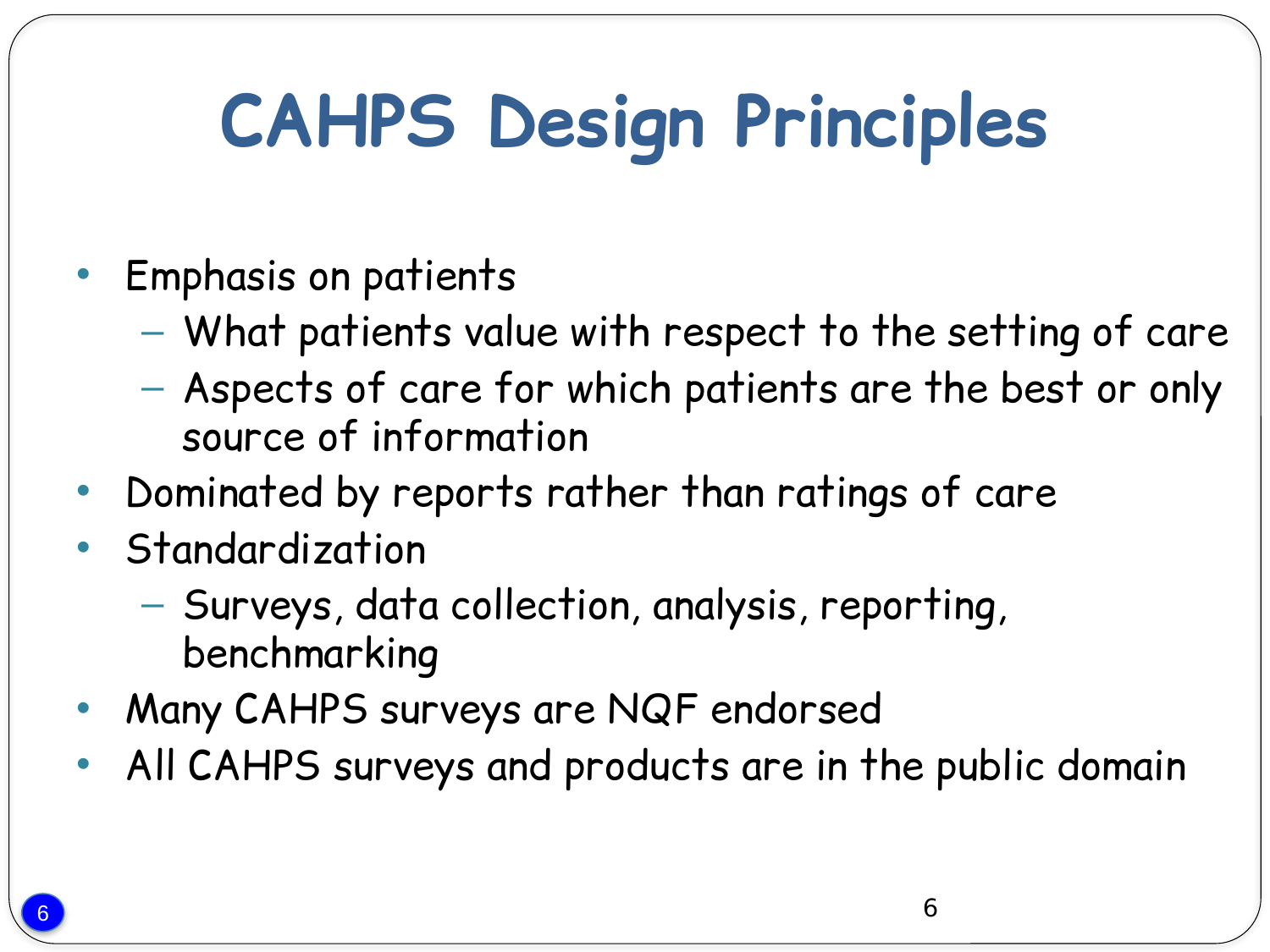

# CAHPS Design Principles
Emphasis on patients
What patients value with respect to the setting of care
Aspects of care for which patients are the best or only source of information
Dominated by reports rather than ratings of care
Standardization
Surveys, data collection, analysis, reporting, benchmarking
Many CAHPS surveys are NQF endorsed
All CAHPS surveys and products are in the public domain
6